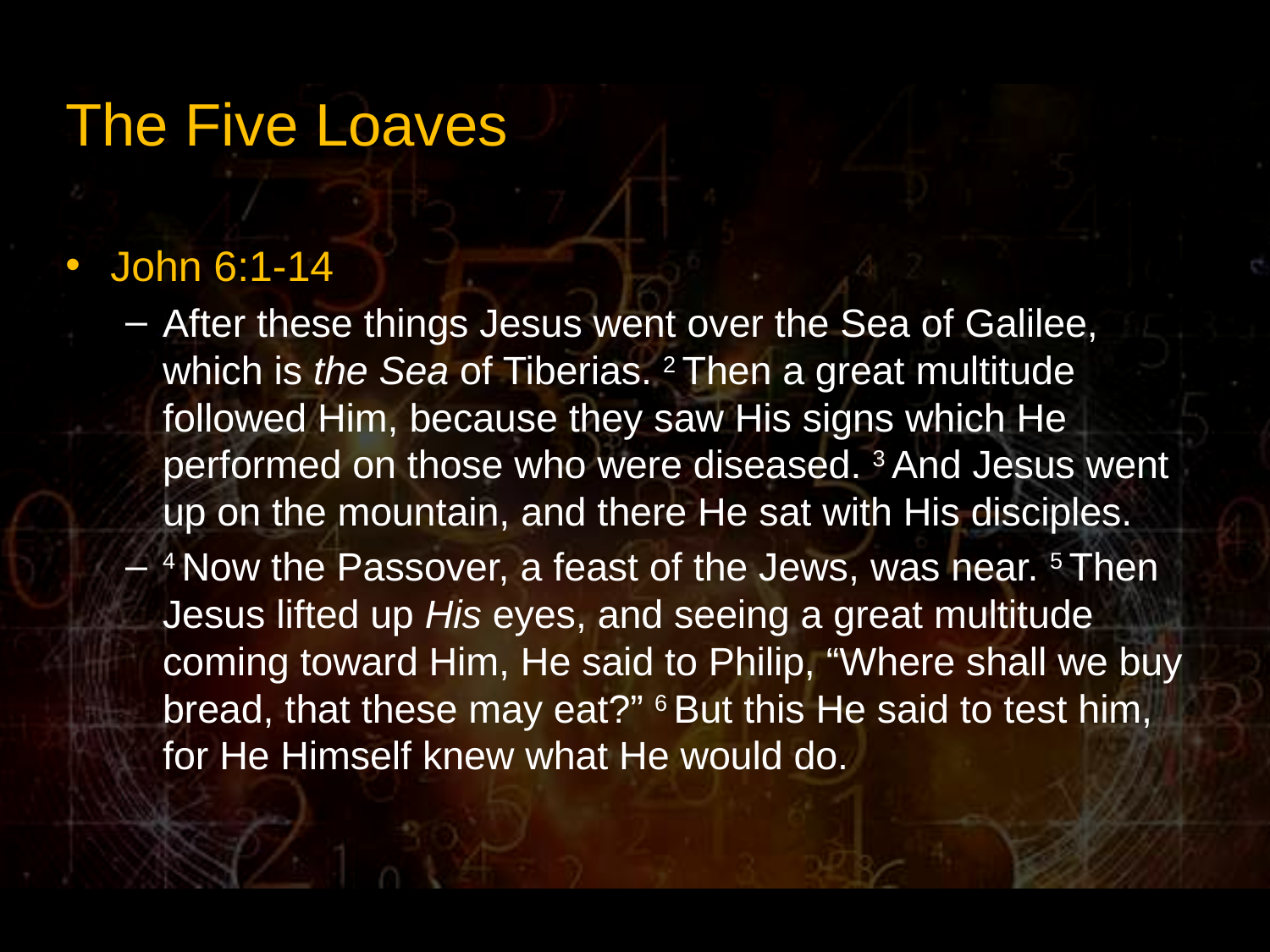

# The Five Loaves
John 6:1-14
After these things Jesus went over the Sea of Galilee, which is the Sea of Tiberias. 2 Then a great multitude followed Him, because they saw His signs which He performed on those who were diseased. 3 And Jesus went up on the mountain, and there He sat with His disciples.
4 Now the Passover, a feast of the Jews, was near. 5 Then Jesus lifted up His eyes, and seeing a great multitude coming toward Him, He said to Philip, “Where shall we buy bread, that these may eat?” 6 But this He said to test him, for He Himself knew what He would do.